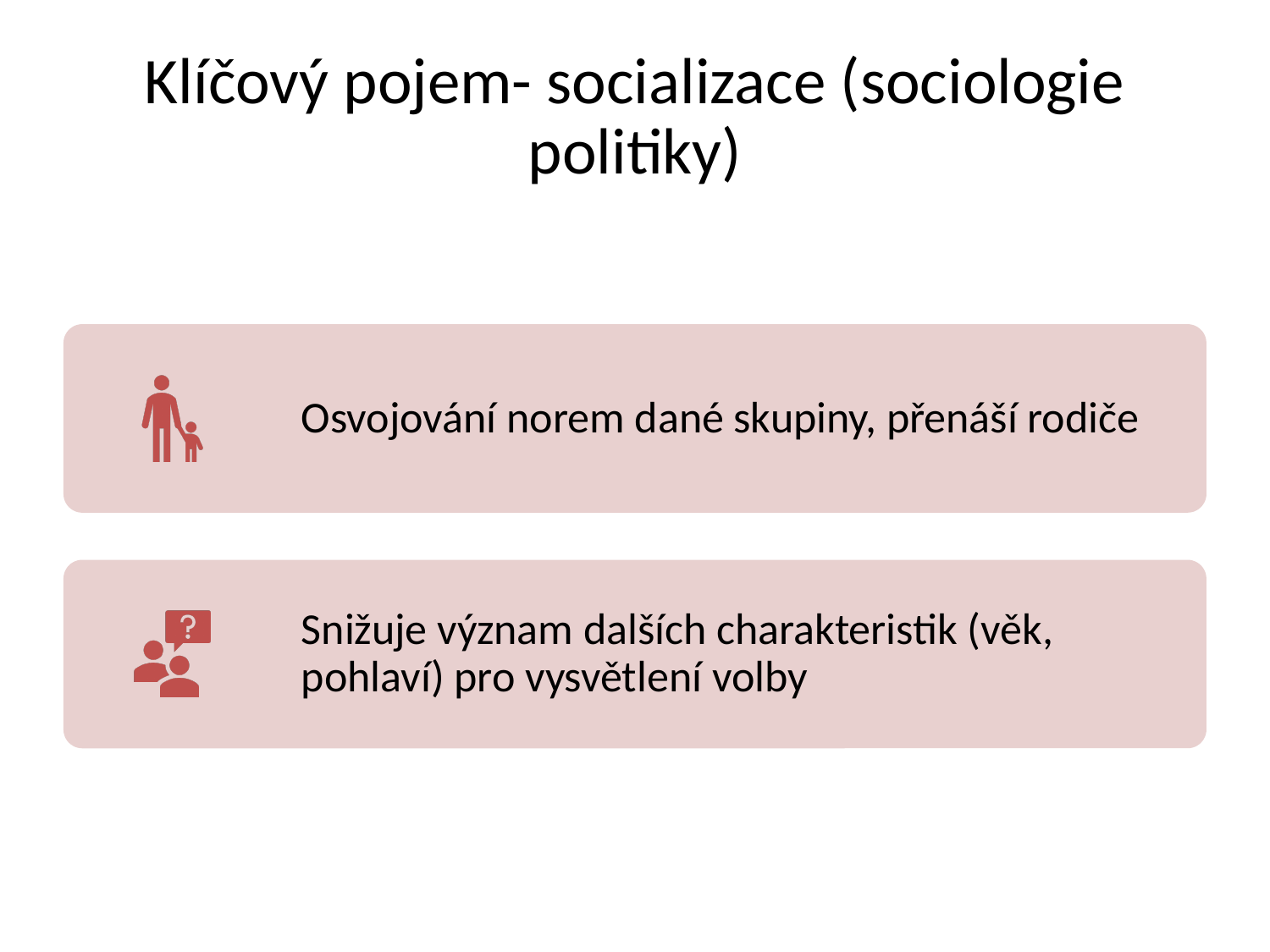

# Klíčový pojem- socializace (sociologie politiky)
Osvojování norem dané skupiny, přenáší rodiče
Snižuje význam dalších charakteristik (věk, pohlaví) pro vysvětlení volby